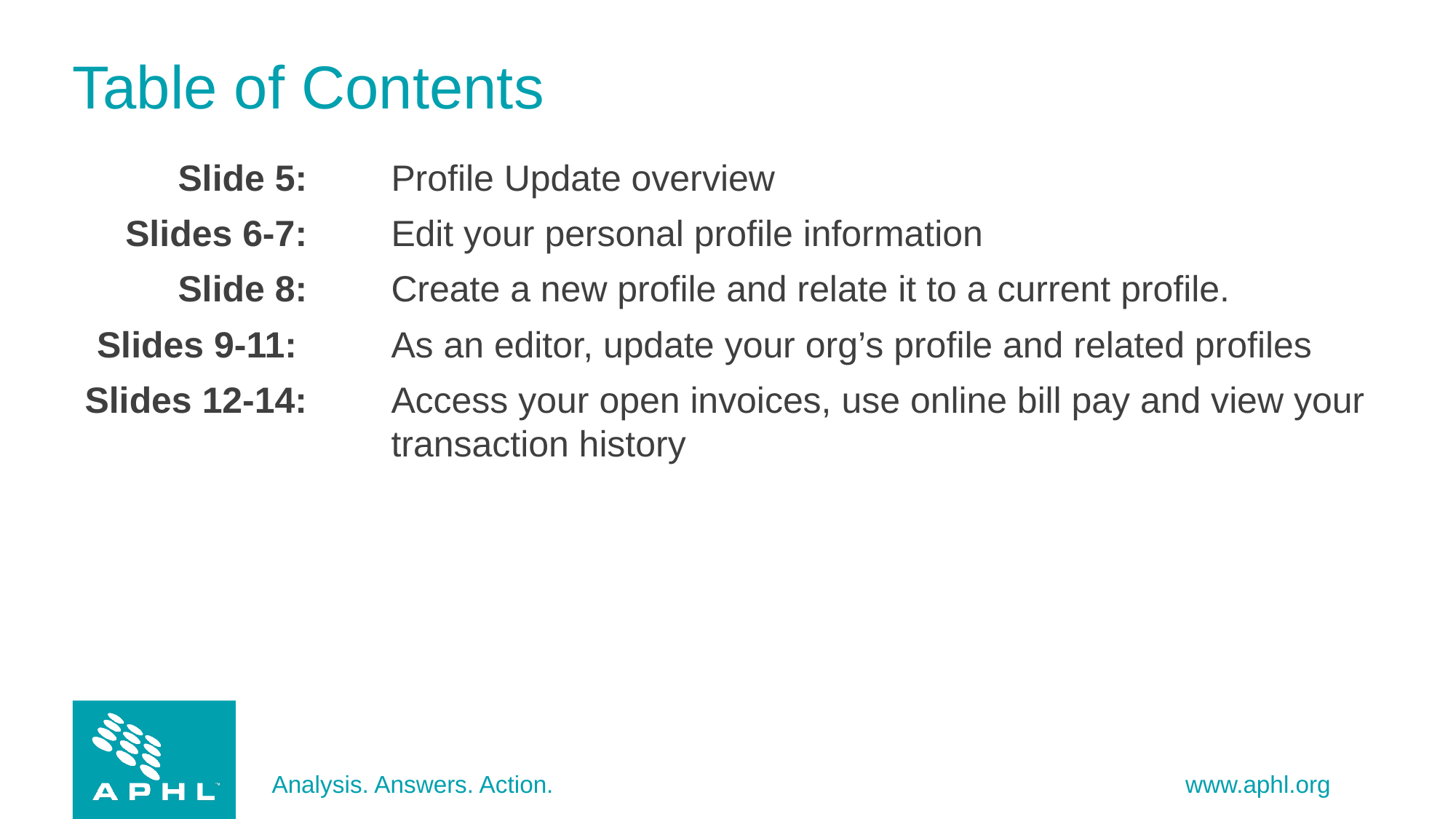

# Table of Contents
Slide 5:
Slides 6-7:
Slide 8:
Slides 9-11:
Slides 12-14:
Profile Update overview
Edit your personal profile information
Create a new profile and relate it to a current profile.
As an editor, update your org’s profile and related profiles
Access your open invoices, use online bill pay and view your transaction history